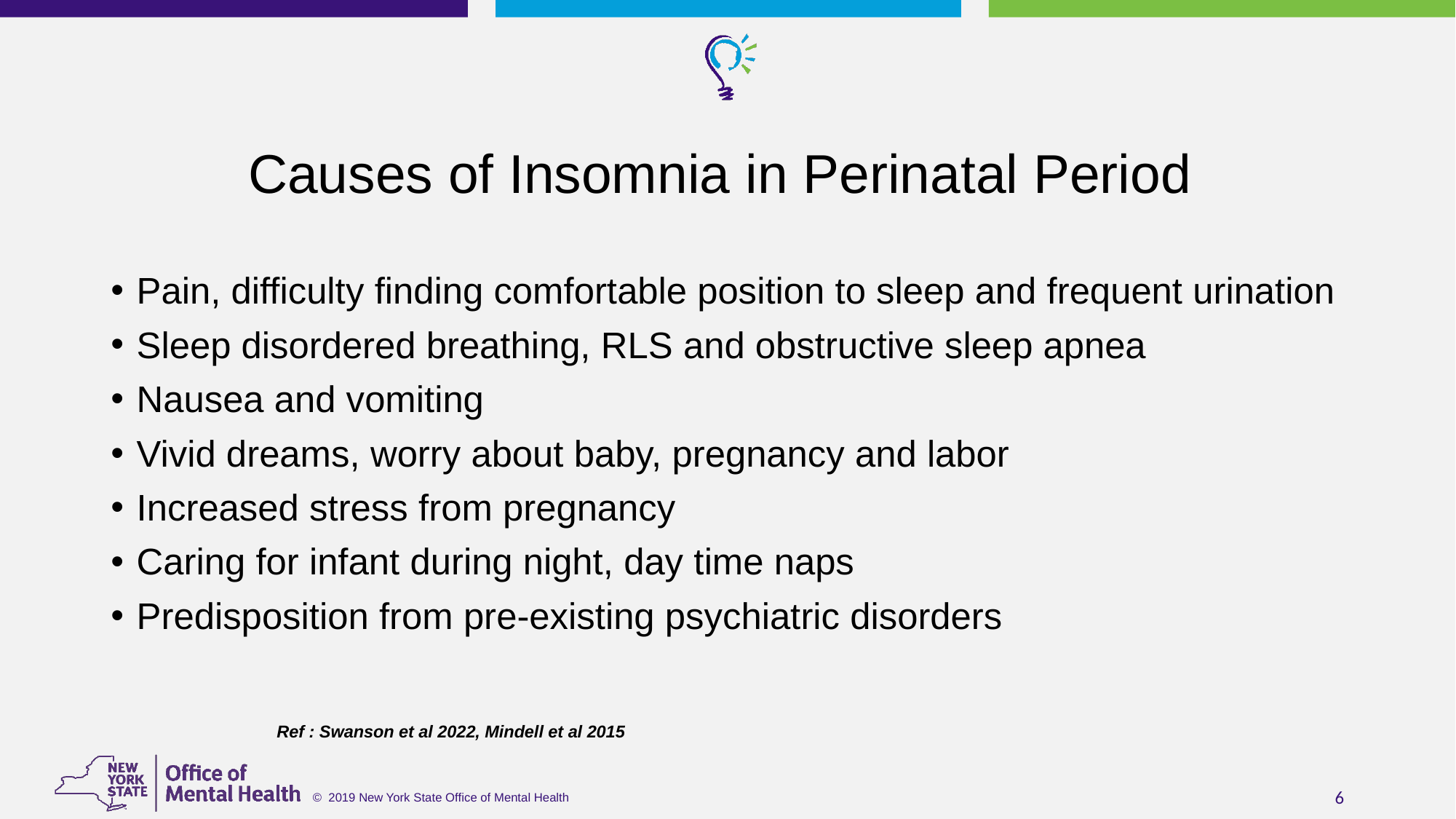

# Causes of Insomnia in Perinatal Period
Pain, difficulty finding comfortable position to sleep and frequent urination
Sleep disordered breathing, RLS and obstructive sleep apnea
Nausea and vomiting
Vivid dreams, worry about baby, pregnancy and labor
Increased stress from pregnancy
Caring for infant during night, day time naps
Predisposition from pre-existing psychiatric disorders

                Ref : Swanson et al 2022, Mindell et al 2015